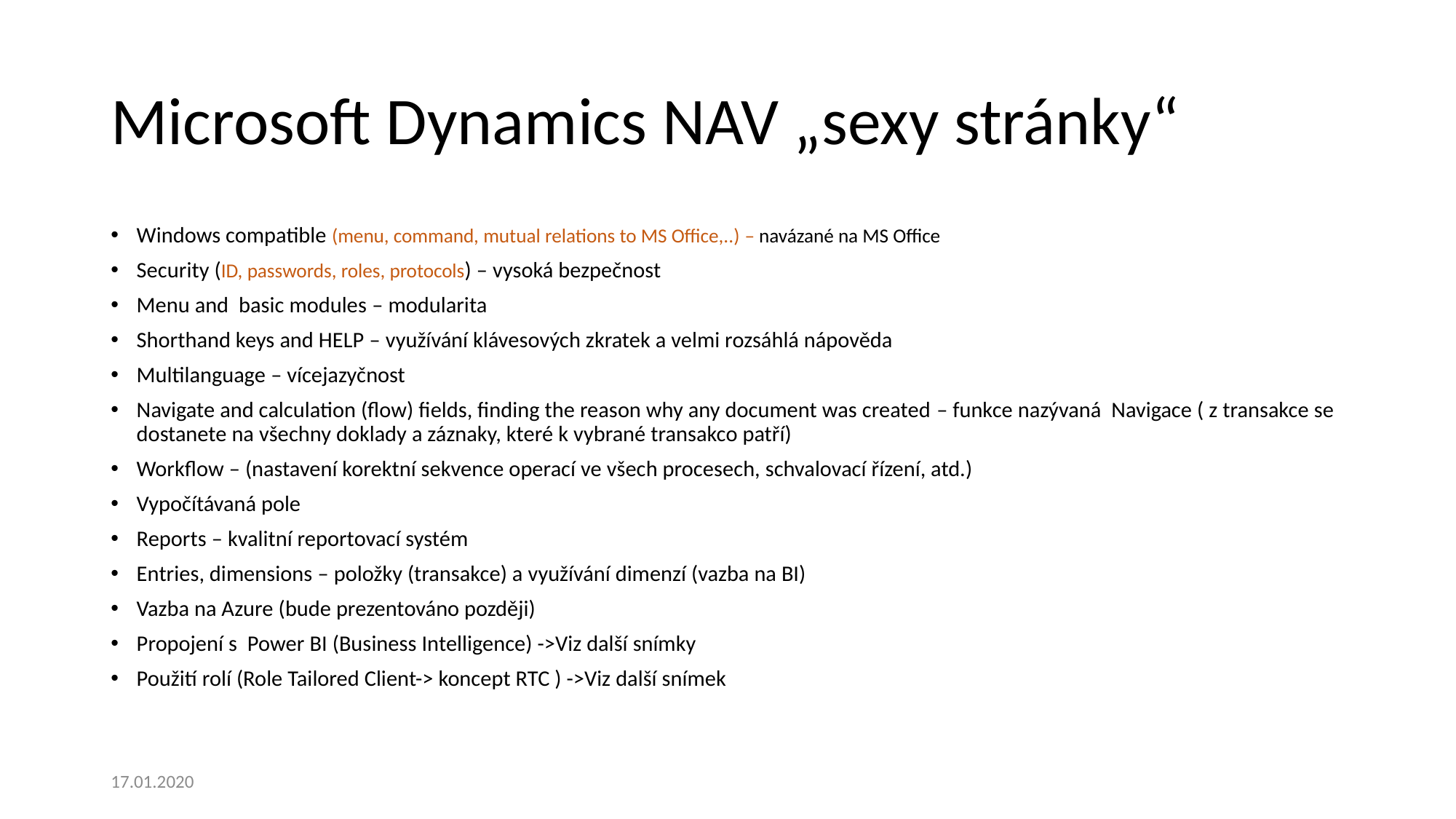

# Microsoft Dynamics NAV „sexy stránky“
Windows compatible (menu, command, mutual relations to MS Office,..) – navázané na MS Office
Security (ID, passwords, roles, protocols) – vysoká bezpečnost
Menu and  basic modules – modularita
Shorthand keys and HELP – využívání klávesových zkratek a velmi rozsáhlá nápověda
Multilanguage – vícejazyčnost
Navigate and calculation (flow) fields, finding the reason why any document was created – funkce nazývaná  Navigace ( z transakce se dostanete na všechny doklady a záznaky, které k vybrané transakco patří)
Workflow – (nastavení korektní sekvence operací ve všech procesech, schvalovací řízení, atd.)
Vypočítávaná pole
Reports – kvalitní reportovací systém
Entries, dimensions – položky (transakce) a využívání dimenzí (vazba na BI)
Vazba na Azure (bude prezentováno později)
Propojení s  Power BI (Business Intelligence) ->Viz další snímky
Použití rolí (Role Tailored Client-> koncept RTC ) ->Viz další snímek

17.01.2020